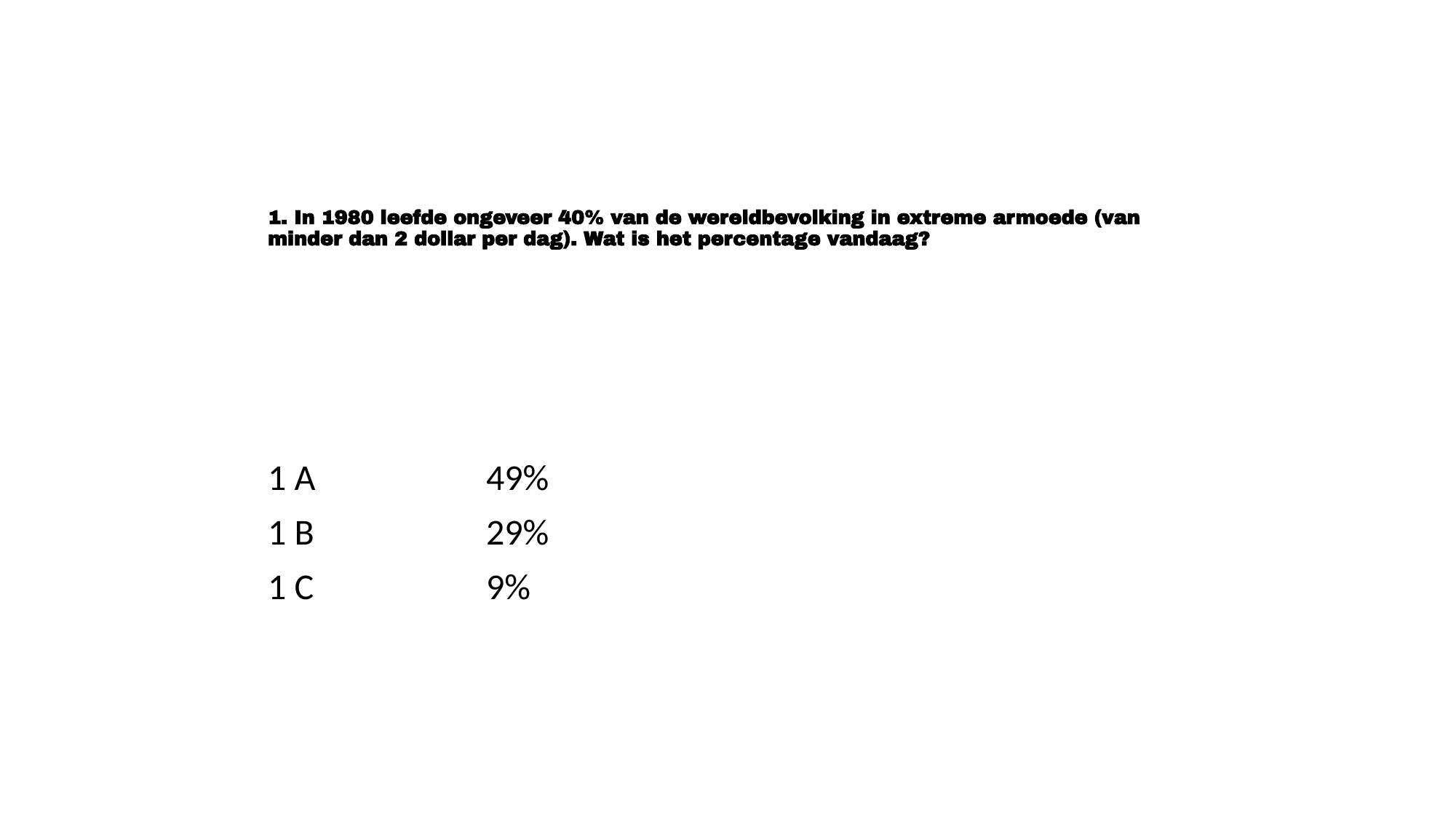

# 1. In 1980 leefde ongeveer 40% van de wereldbevolking in extreme armoede (van minder dan 2 dollar per dag). Wat is het percentage vandaag?

1 A		49%
1 B 		29%
1 C		9%